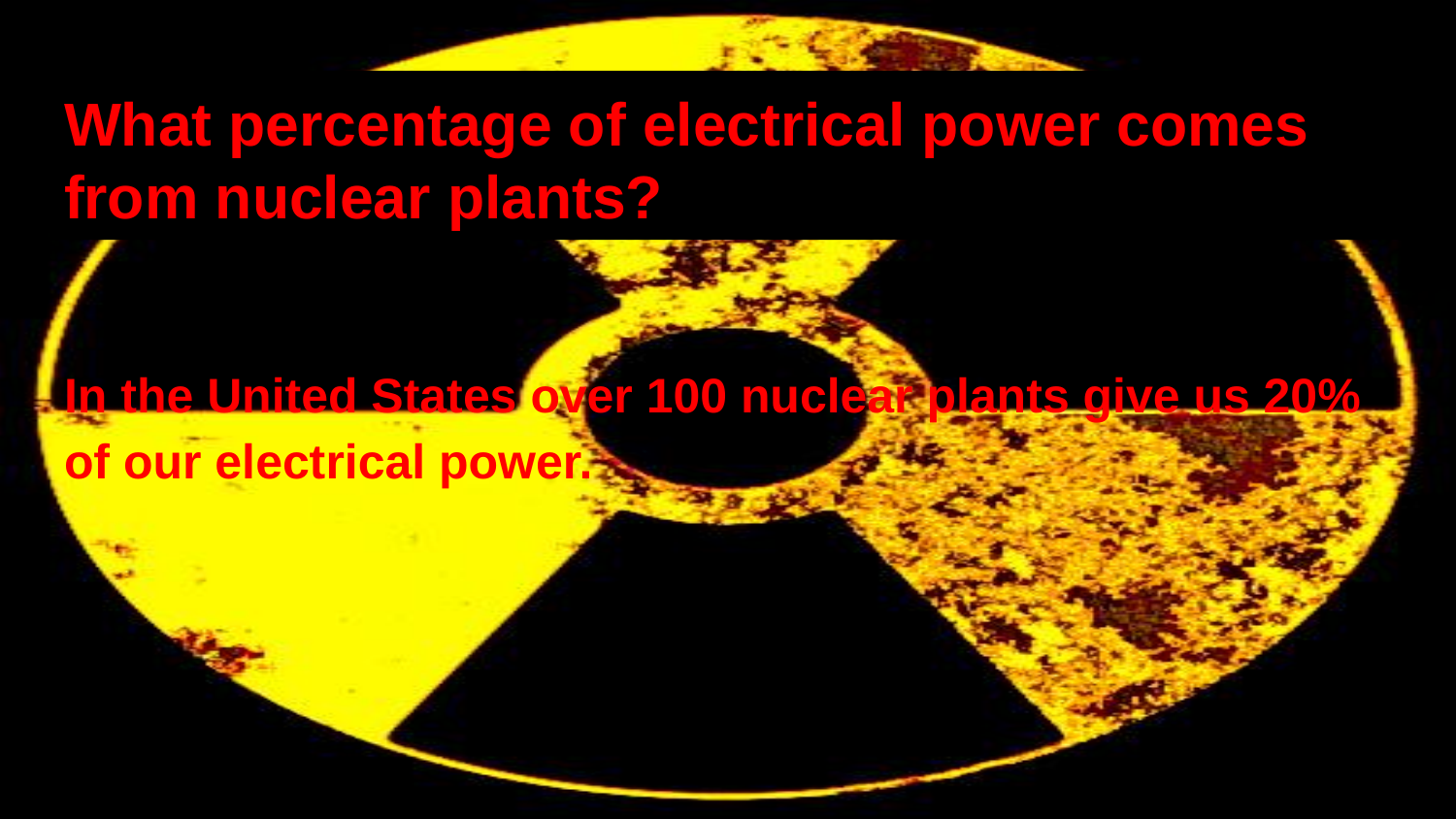

# What percentage of electrical power comes from nuclear plants?
In the United States over 100 nuclear plants give us 20% of our electrical power.